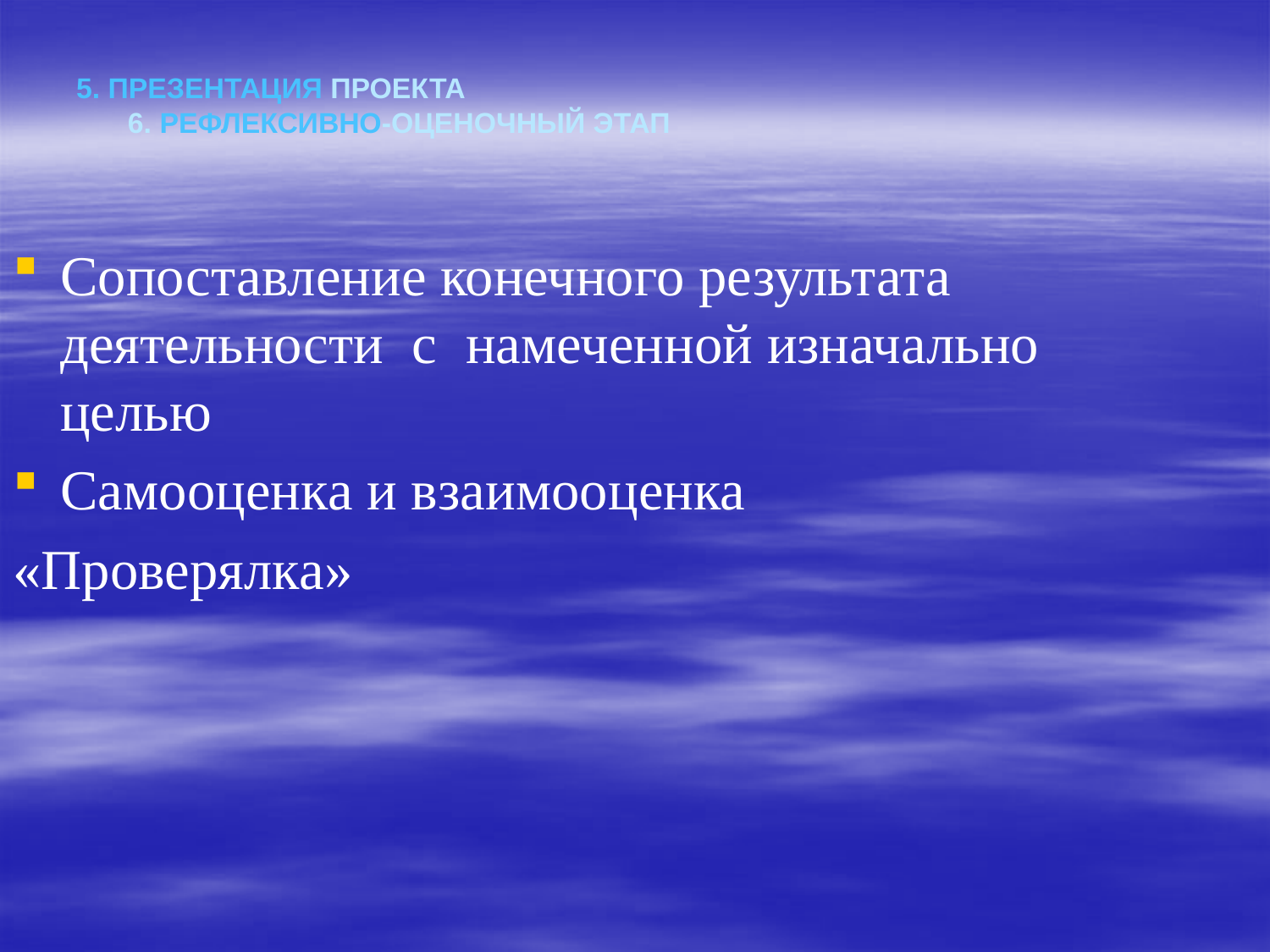

5. Презентация проекта
6. Рефлексивно-оценочный этап
Сопоставление конечного результата деятельности  с  намеченной изначально целью
Самооценка и взаимооценка
«Проверялка»